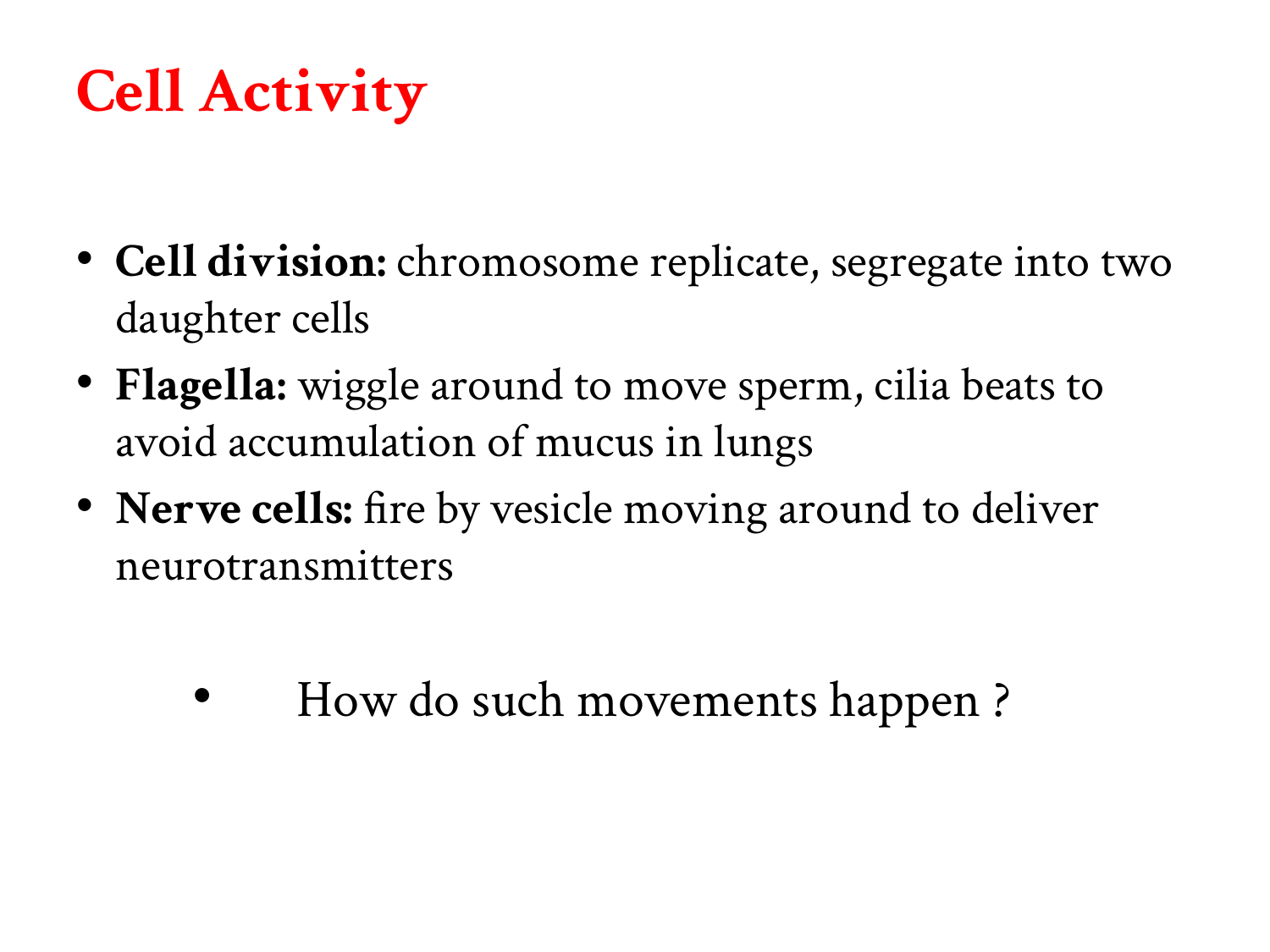

# Cell Activity
Cell division: chromosome replicate, segregate into two daughter cells
Flagella: wiggle around to move sperm, cilia beats to avoid accumulation of mucus in lungs
Nerve cells: fire by vesicle moving around to deliver neurotransmitters

How do such movements happen ?